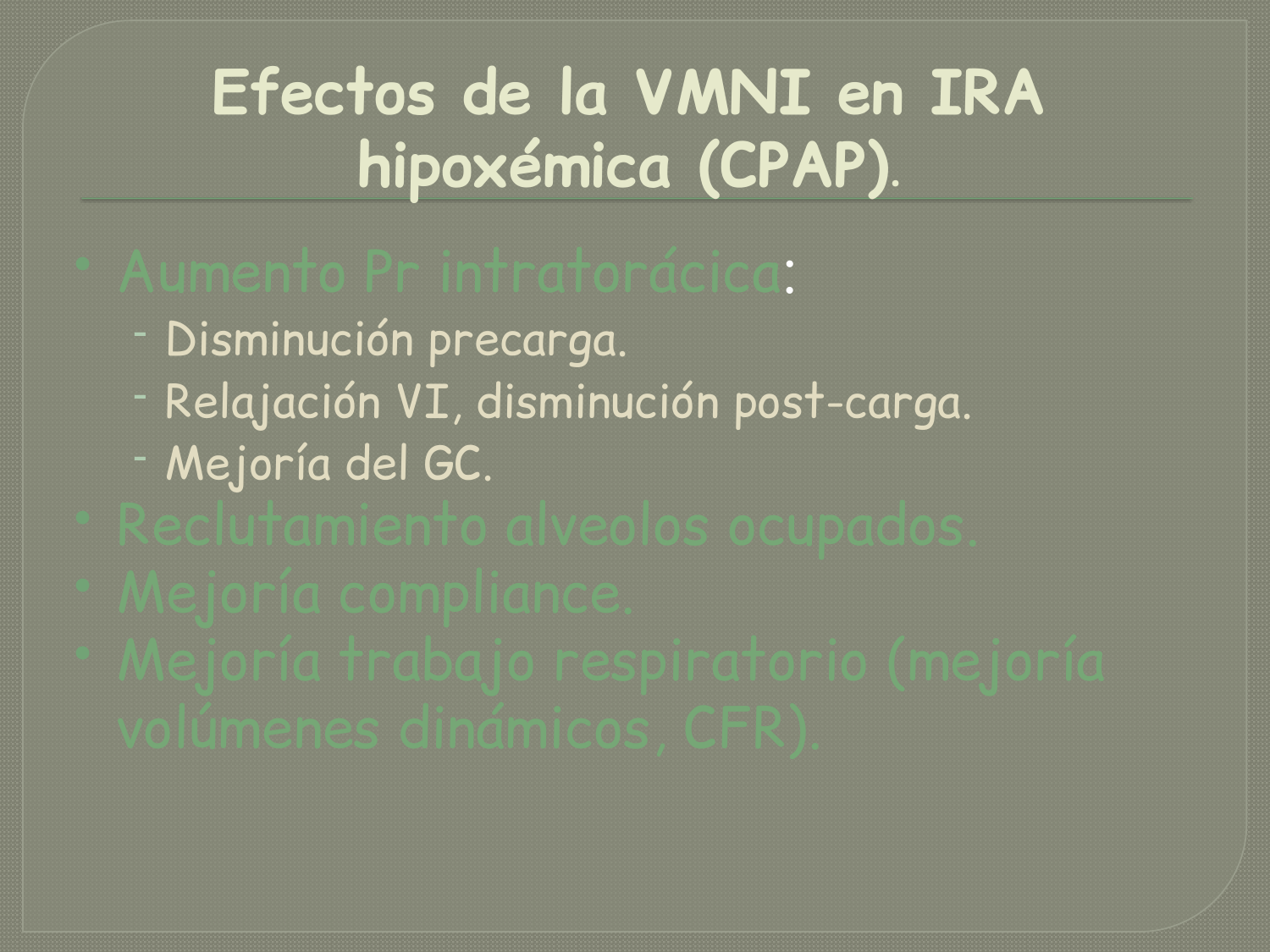

# Efectos de la VMNI en IRA hipoxémica (CPAP).
Aumento Pr intratorácica:
Disminución precarga.
Relajación VI, disminución post-carga.
Mejoría del GC.
Reclutamiento alveolos ocupados.
Mejoría compliance.
Mejoría trabajo respiratorio (mejoría volúmenes dinámicos, CFR).